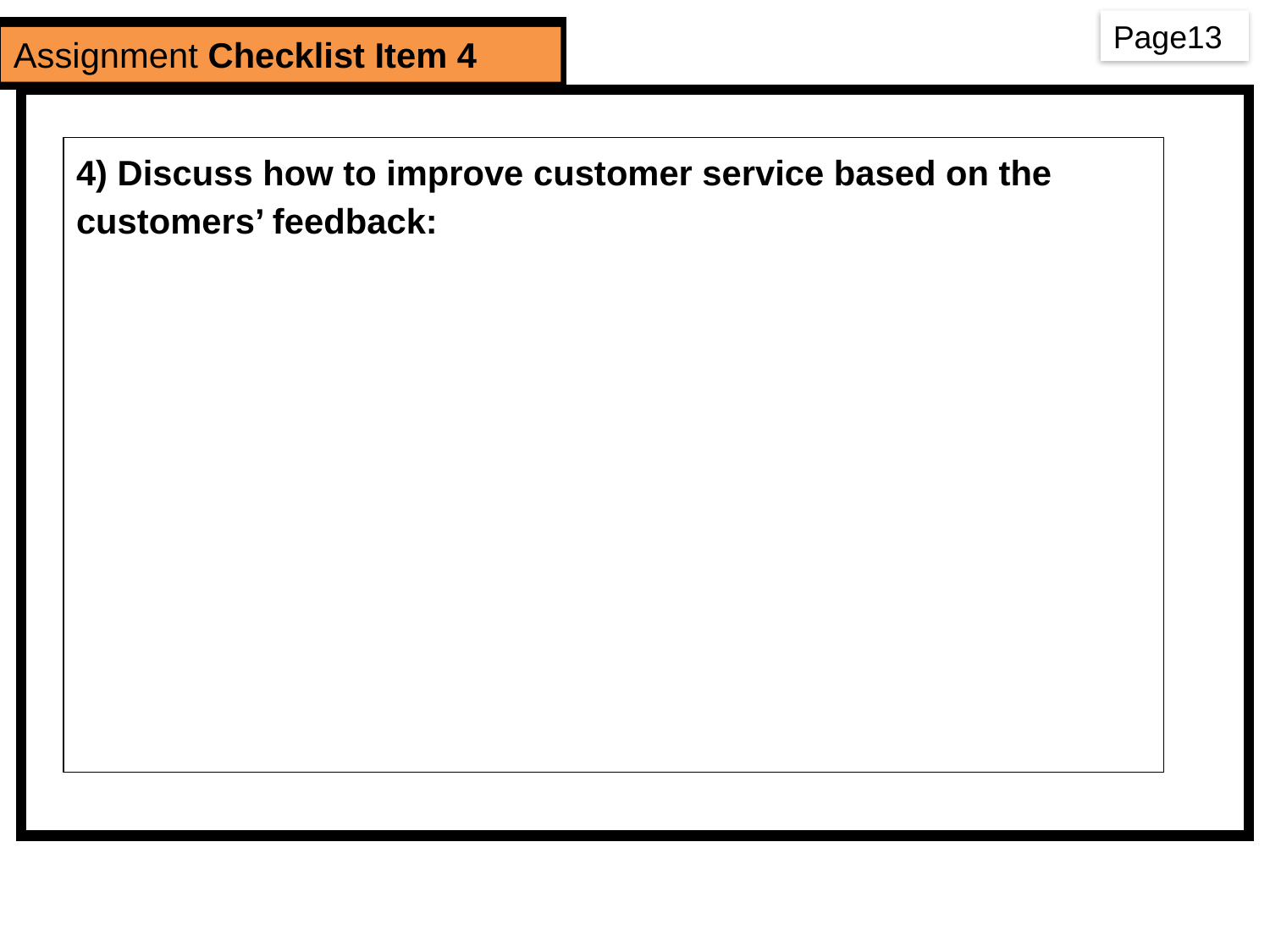

Page13

Assignment Checklist Item 4

4) Discuss how to improve customer service based on the customers’ feedback: